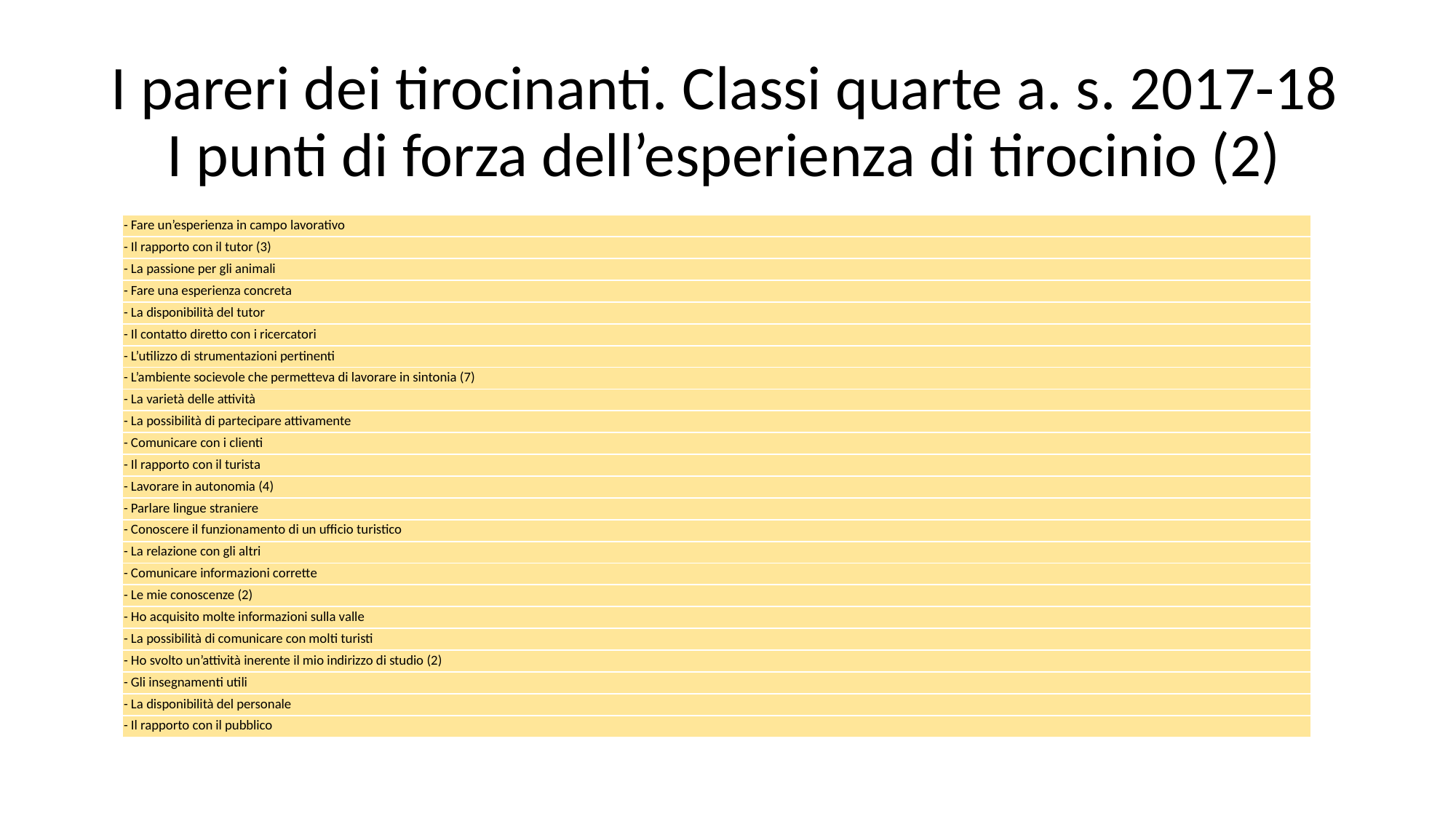

# I pareri dei tirocinanti. Classi quarte a. s. 2017-18 I punti di forza dell’esperienza di tirocinio (2)
| - Fare un’esperienza in campo lavorativo |
| --- |
| - Il rapporto con il tutor (3) |
| - La passione per gli animali |
| - Fare una esperienza concreta |
| - La disponibilità del tutor |
| - Il contatto diretto con i ricercatori |
| - L’utilizzo di strumentazioni pertinenti |
| - L’ambiente socievole che permetteva di lavorare in sintonia (7) |
| - La varietà delle attività |
| - La possibilità di partecipare attivamente |
| - Comunicare con i clienti |
| - Il rapporto con il turista |
| - Lavorare in autonomia (4) |
| - Parlare lingue straniere |
| - Conoscere il funzionamento di un ufficio turistico |
| - La relazione con gli altri |
| - Comunicare informazioni corrette |
| - Le mie conoscenze (2) |
| - Ho acquisito molte informazioni sulla valle |
| - La possibilità di comunicare con molti turisti |
| - Ho svolto un’attività inerente il mio indirizzo di studio (2) |
| - Gli insegnamenti utili |
| - La disponibilità del personale |
| - Il rapporto con il pubblico |